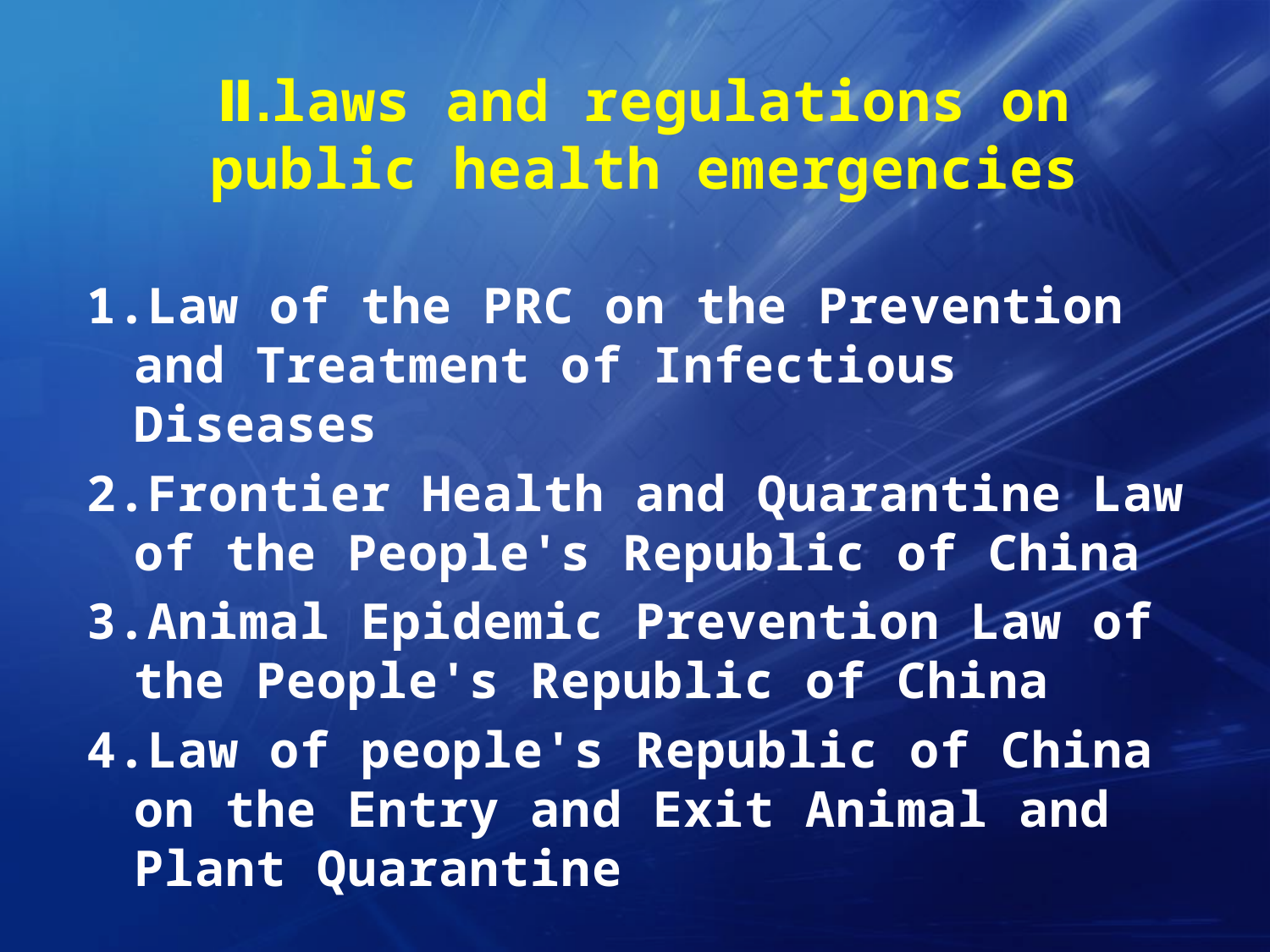

# Ⅱ.laws and regulations on  public health emergencies

1.Law of the PRC on the Prevention and Treatment of Infectious Diseases
2.Frontier Health and Quarantine Law of the People's Republic of China
3.Animal Epidemic Prevention Law of the People's Republic of China
4.Law of people's Republic of China on the Entry and Exit Animal and Plant Quarantine